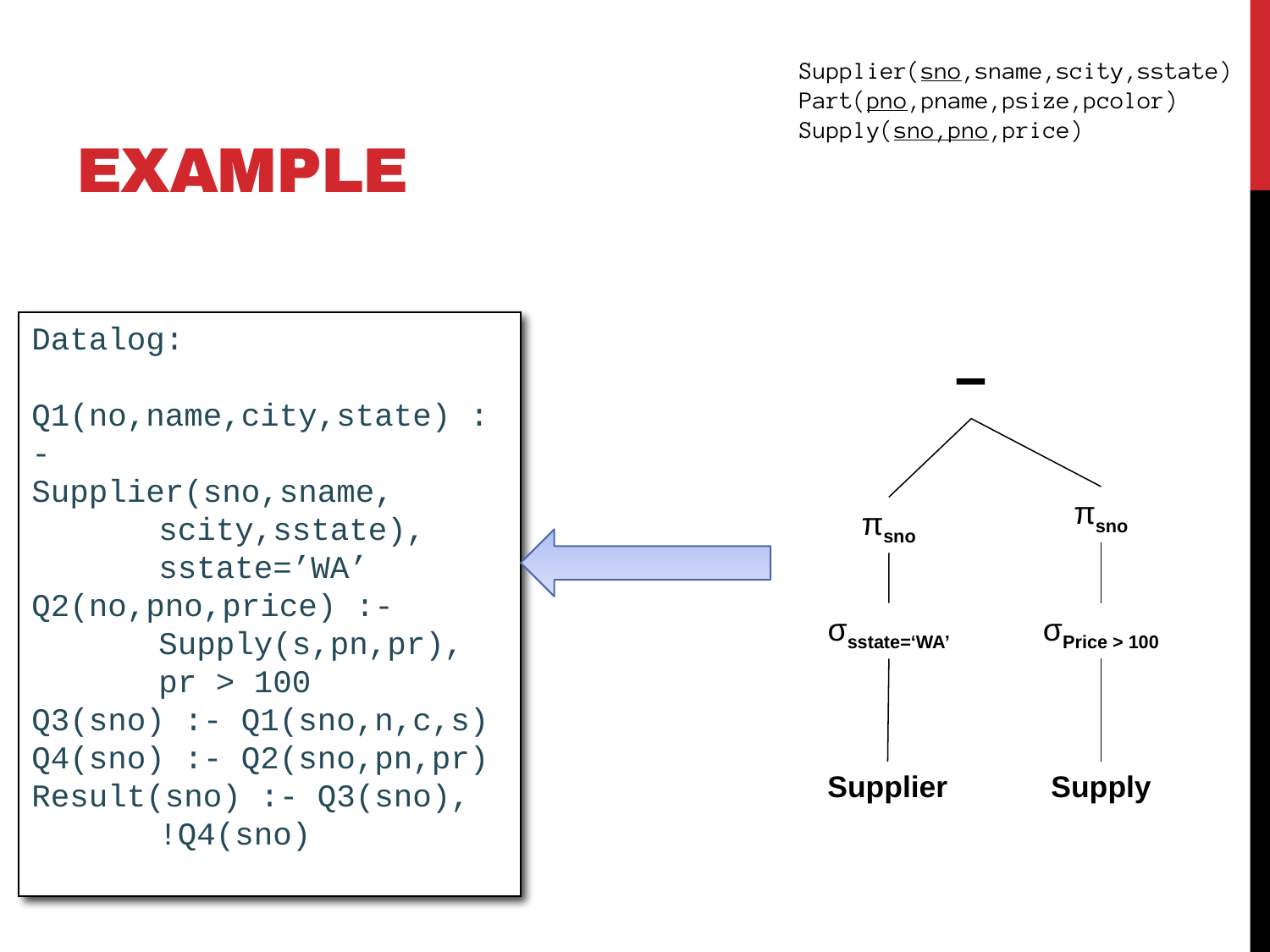

# Example
Supplier(sno,sname,scity,sstate)
Part(pno,pname,psize,pcolor)
Supply(sno,pno,price)
Datalog:

Q1(no,name,city,state) :- 	Supplier(sno,sname,
	scity,sstate), 	sstate=’WA’
Q2(no,pno,price) :- 	Supply(s,pn,pr),
	pr > 100
Q3(sno) :- Q1(sno,n,c,s)
Q4(sno) :- Q2(sno,pn,pr)
Result(sno) :- Q3(sno),
	!Q4(sno)

−
πsno
πsno

σsstate=‘WA’
σPrice > 100
Supplier
Supply